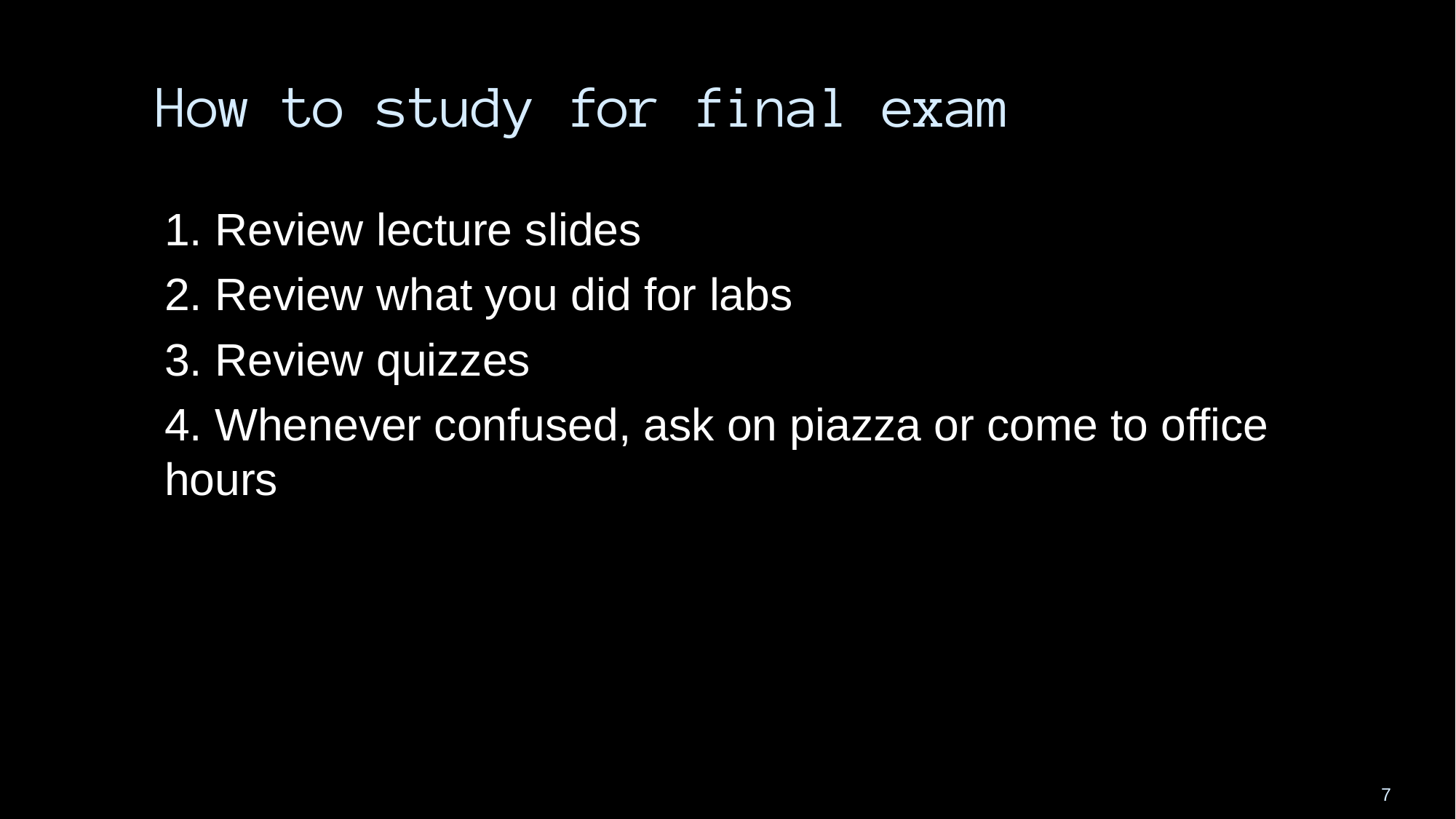

# How to study for final exam
1. Review lecture slides
2. Review what you did for labs
3. Review quizzes
4. Whenever confused, ask on piazza or come to office hours

7